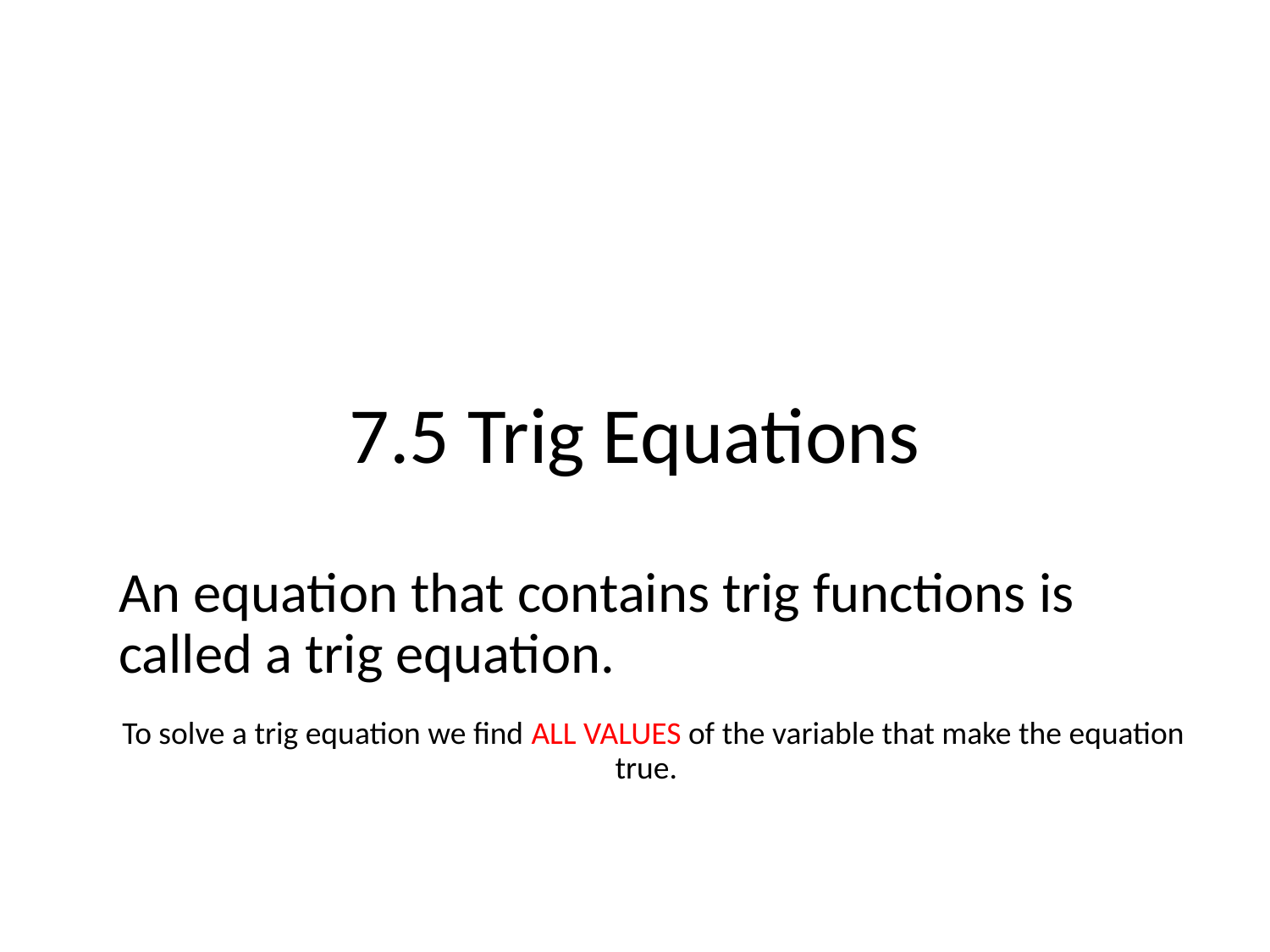

# 7.5 Trig Equations
An equation that contains trig functions is called a trig equation.
To solve a trig equation we find ALL VALUES of the variable that make the equation true.